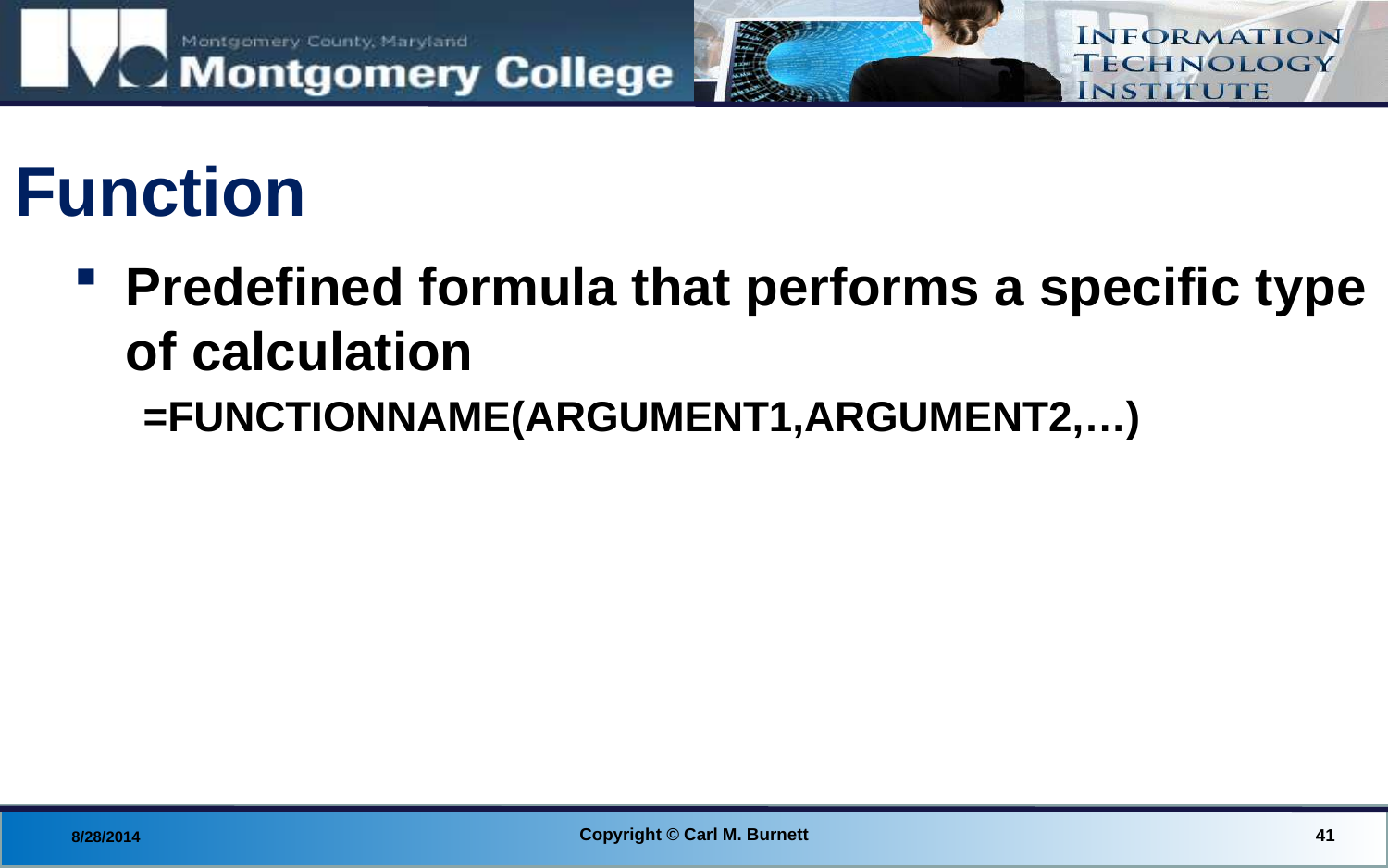

# Function
Predefined formula that performs a specific type of calculation
=FUNCTIONNAME(ARGUMENT1,ARGUMENT2,…)
Copyright © Carl M. Burnett
41
8/28/2014